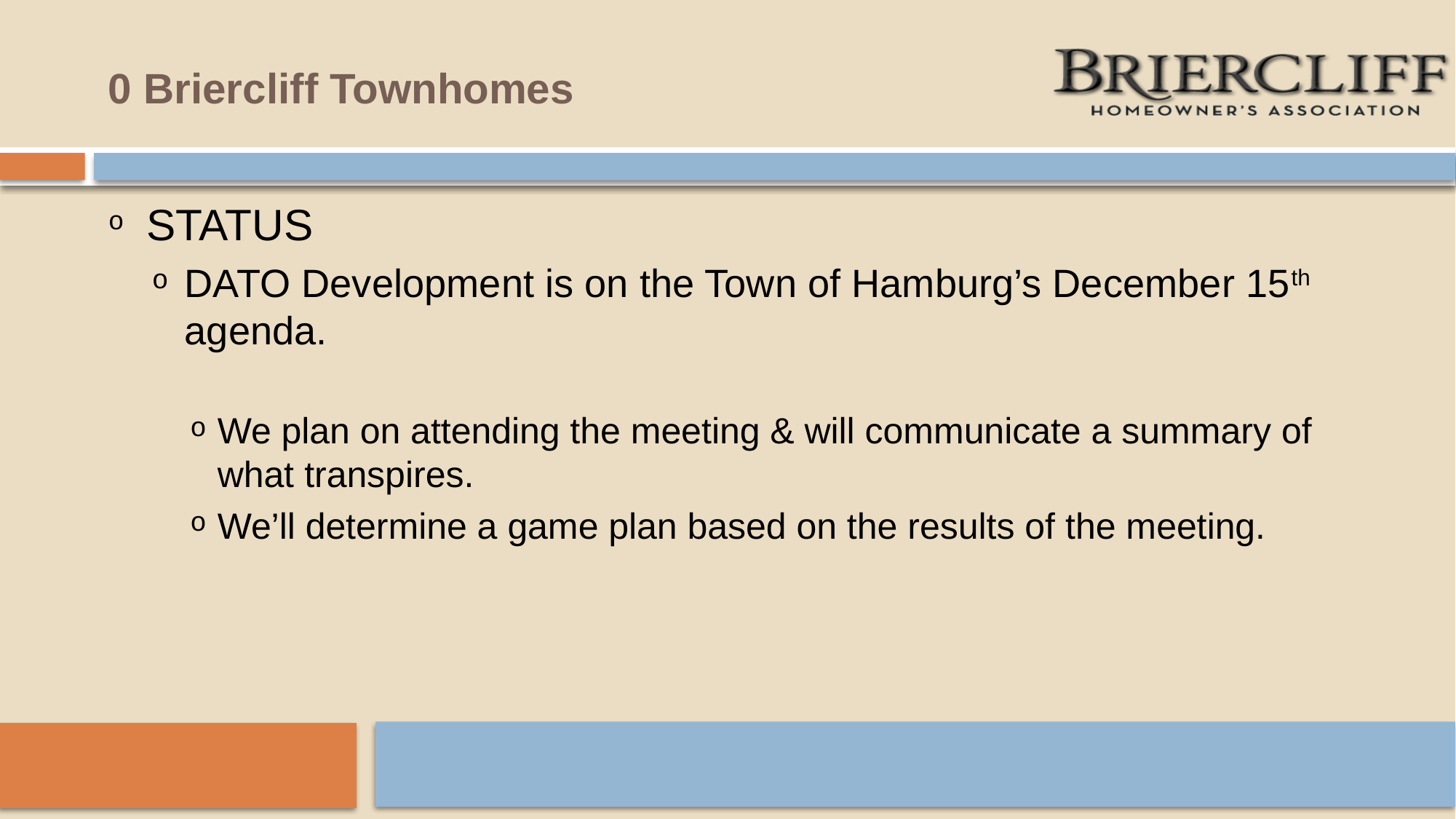

# 0 Briercliff Townhomes
STATUS
DATO Development is on the Town of Hamburg’s December 15th agenda.
We plan on attending the meeting & will communicate a summary of what transpires.
We’ll determine a game plan based on the results of the meeting.